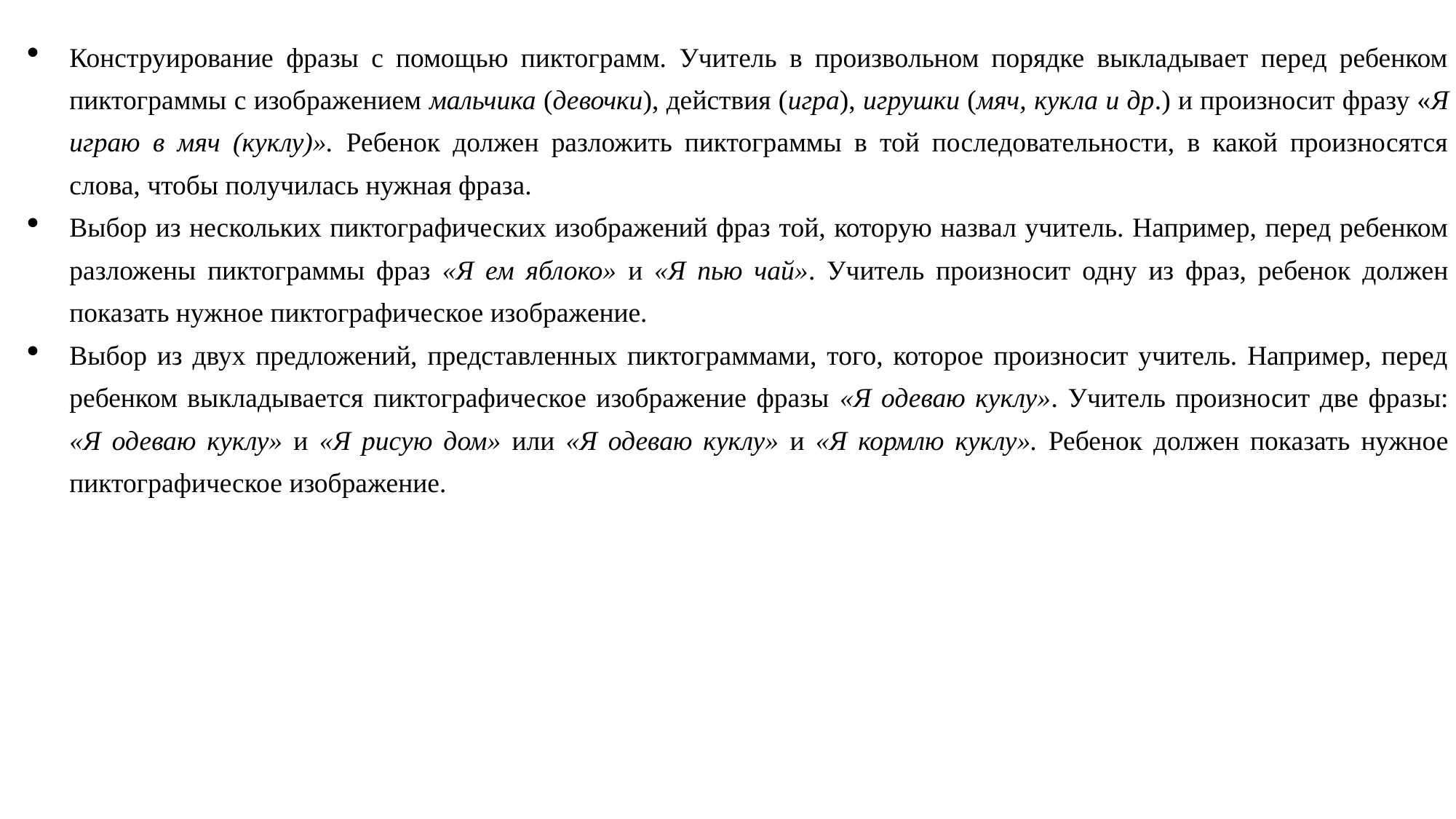

Конструирование фразы с помощью пиктограмм. Учитель в произвольном порядке выкладывает перед ребенком пиктограммы с изображением мальчика (девочки), действия (игра), игрушки (мяч, кукла и др.) и произносит фразу «Я играю в мяч (куклу)». Ребенок должен разложить пиктограммы в той последовательности, в какой произносятся слова, чтобы получилась нужная фраза.
Выбор из нескольких пиктографических изображений фраз той, которую назвал учитель. Например, перед ребенком разложены пиктограммы фраз «Я ем яблоко» и «Я пью чай». Учитель произносит одну из фраз, ребенок должен показать нужное пиктографическое изображение.
Выбор из двух предложений, представленных пиктограммами, того, которое произносит учитель. Например, перед ребенком выкладывается пиктографическое изображение фразы «Я одеваю куклу». Учитель произносит две фразы: «Я одеваю куклу» и «Я рисую дом» или «Я одеваю куклу» и «Я кормлю куклу». Ребенок должен показать нужное пиктографическое изображение.